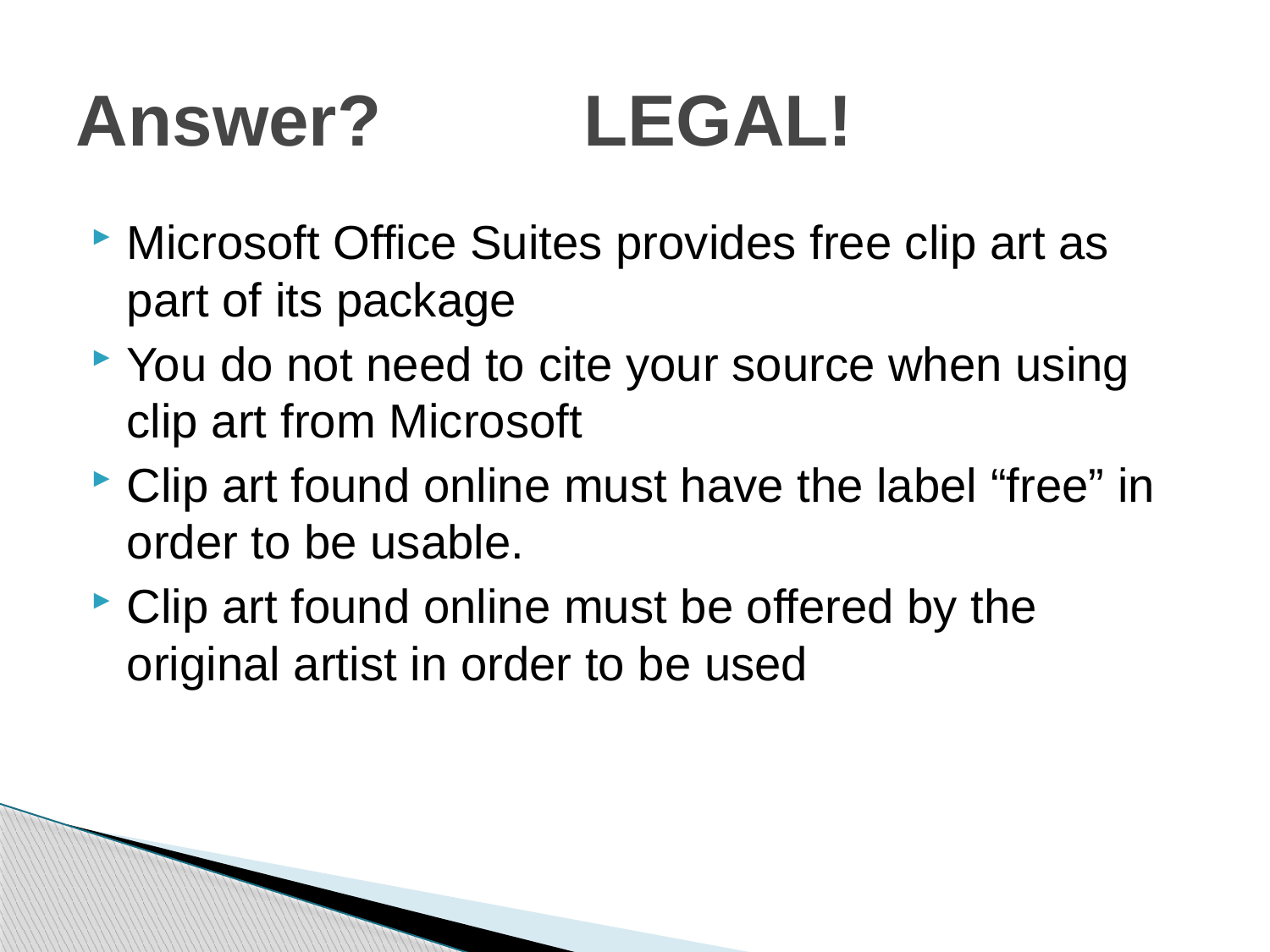

# Answer?		LEGAL!
Microsoft Office Suites provides free clip art as part of its package
You do not need to cite your source when using clip art from Microsoft
Clip art found online must have the label “free” in order to be usable.
Clip art found online must be offered by the  original artist in order to be used